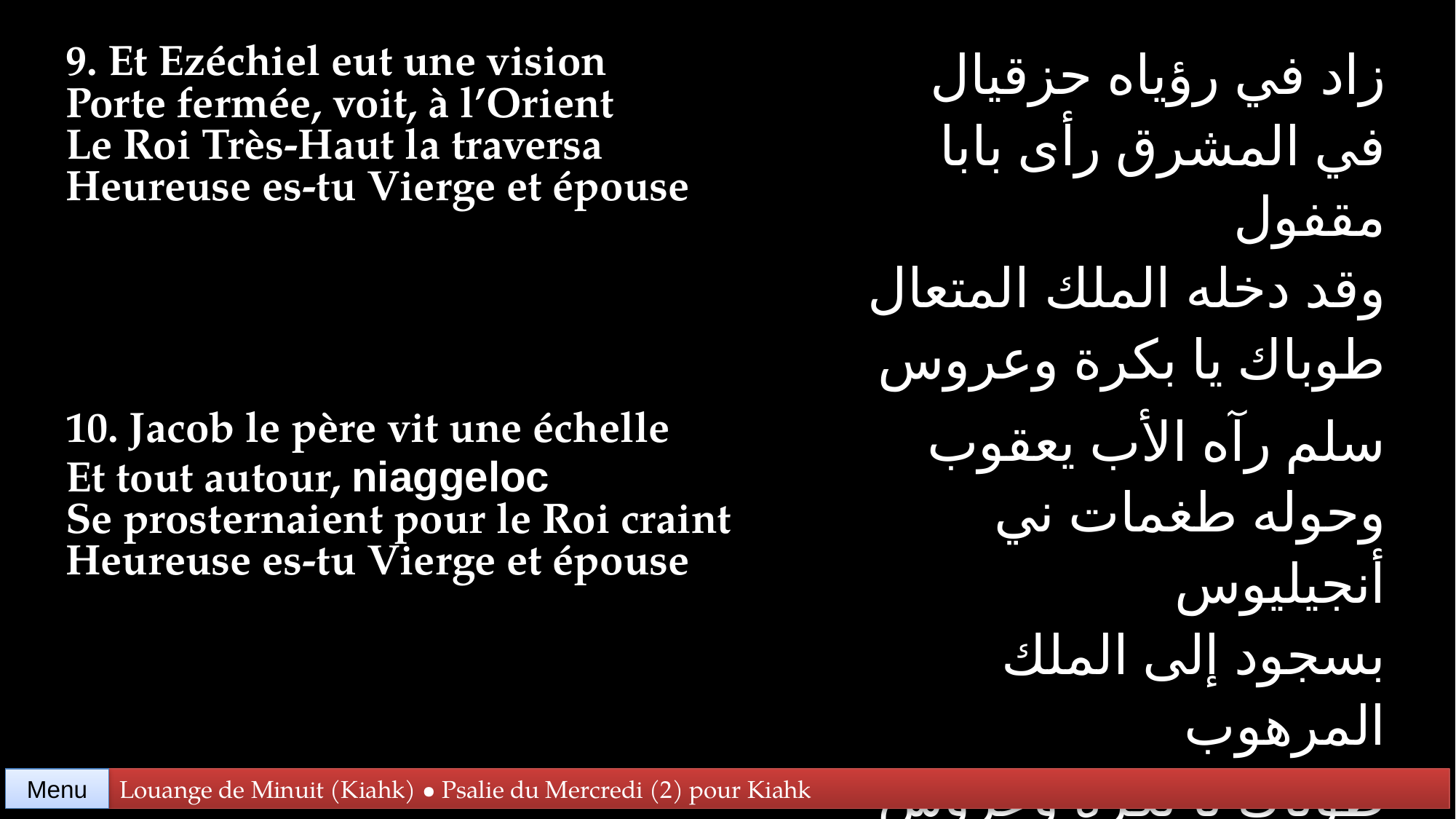

| 9. Et Ezéchiel eut une vision Porte fermée, voit, à l’Orient Le Roi Très-Haut la traversa Heureuse es-tu Vierge et épouse | زاد في رؤياه حزقيال في المشرق رأى بابا مقفول وقد دخله الملك المتعال طوباك يا بكرة وعروس |
| --- | --- |
| 10. Jacob le père vit une échelle Et tout autour, niaggeloc Se prosternaient pour le Roi craint Heureuse es-tu Vierge et épouse | سلم رآه الأب يعقوب وحوله طغمات ني أنجيليوس بسجود إلى الملك المرهوب طوباك يا بكرة وعروس |
Menu
Louange de Minuit (Kiahk) • Psalie du Mercredi (2) pour Kiahk